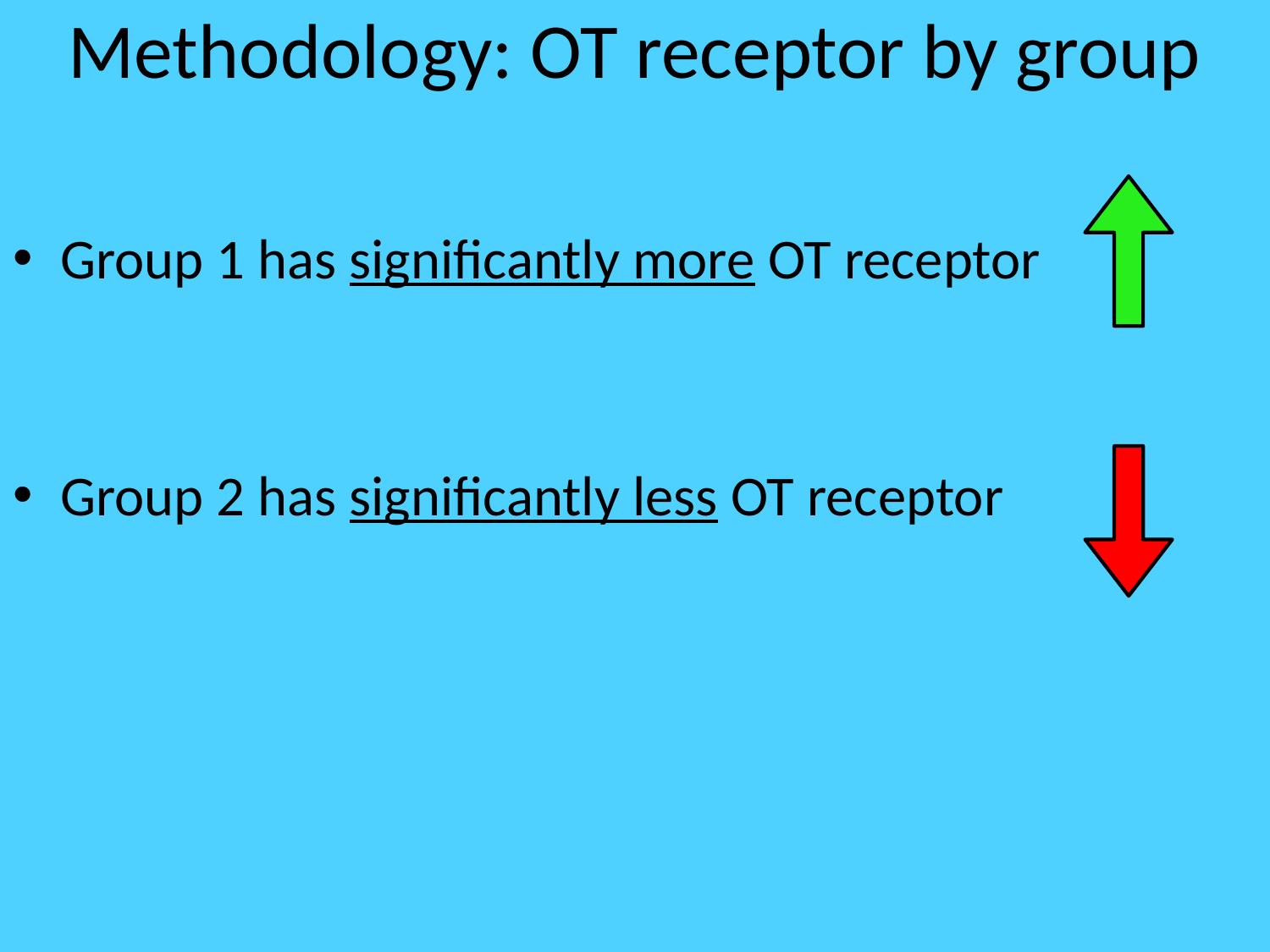

# Methodology: OT receptor by group

Group 1 has significantly more OT receptor

Group 2 has significantly less OT receptor